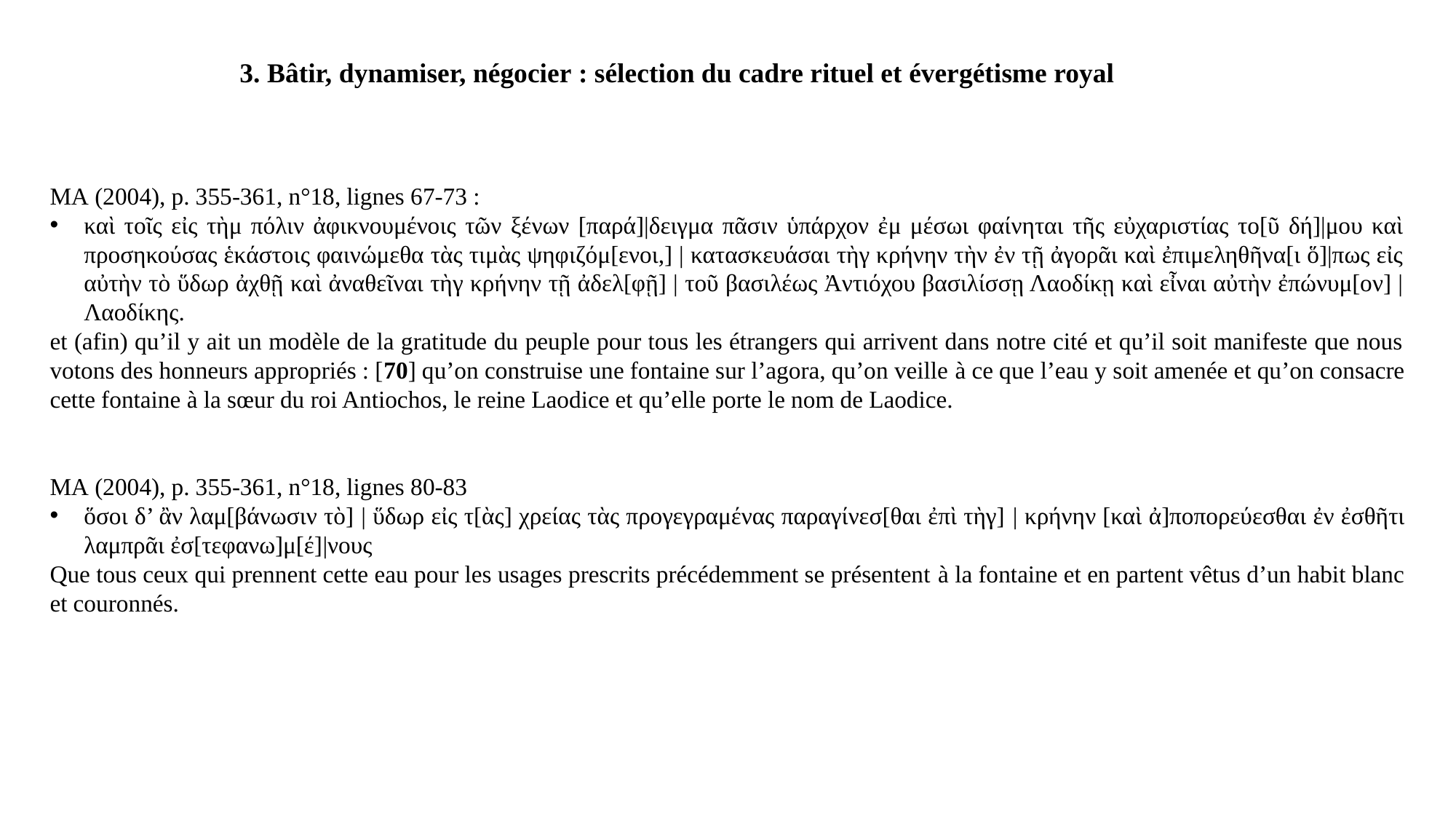

3. Bâtir, dynamiser, négocier : sélection du cadre rituel et évergétisme royal
Ma (2004), p. 355-361, n°18, lignes 67-73 :
καὶ τοῖς εἰς τὴμ πόλιν ἀφικνουμένοις τῶν ξένων [παρά]|δειγμα πᾶσιν ὑπάρχον ἐμ μέσωι φαίνηται τῆς εὐχαριστίας το[ῦ δή]|μου καὶ προσηκούσας ἑκάστοις φαινώμεθα τὰς τιμὰς ψηφιζόμ[ενοι,] | κατασκευάσαι τὴγ κρήνην τὴν ἐν τῇ ἀγορᾶι καὶ ἐπιμεληθῆνα[ι ὅ]|πως εἰς αὐτὴν τὸ ὕδωρ ἀχθῇ καὶ ἀναθεῖναι τὴγ κρήνην τῇ ἀδελ[φῇ] | τοῦ βασιλέως Ἀντιόχου βασιλίσσῃ Λαοδίκῃ καὶ εἶναι αὐτὴν ἐπώνυμ[ον] | Λαοδίκης.
et (afin) qu’il y ait un modèle de la gratitude du peuple pour tous les étrangers qui arrivent dans notre cité et qu’il soit manifeste que nous votons des honneurs appropriés : [70] qu’on construise une fontaine sur l’agora, qu’on veille à ce que l’eau y soit amenée et qu’on consacre cette fontaine à la sœur du roi Antiochos, le reine Laodice et qu’elle porte le nom de Laodice.

Ma (2004), p. 355-361, n°18, lignes 80-83
ὅσοι δ’ ἂν λαμ[βάνωσιν τὸ] | ὕδωρ εἰς τ[ὰς] χρείας τὰς προγεγραμένας παραγίνεσ[θαι ἐπὶ τὴγ] | κρήνην [καὶ ἀ]ποπορεύεσθαι ἐν ἐσθῆτι λαμπρᾶι ἐσ[τεφανω]μ[έ]|νους
Que tous ceux qui prennent cette eau pour les usages prescrits précédemment se présentent à la fontaine et en partent vêtus d’un habit blanc et couronnés.